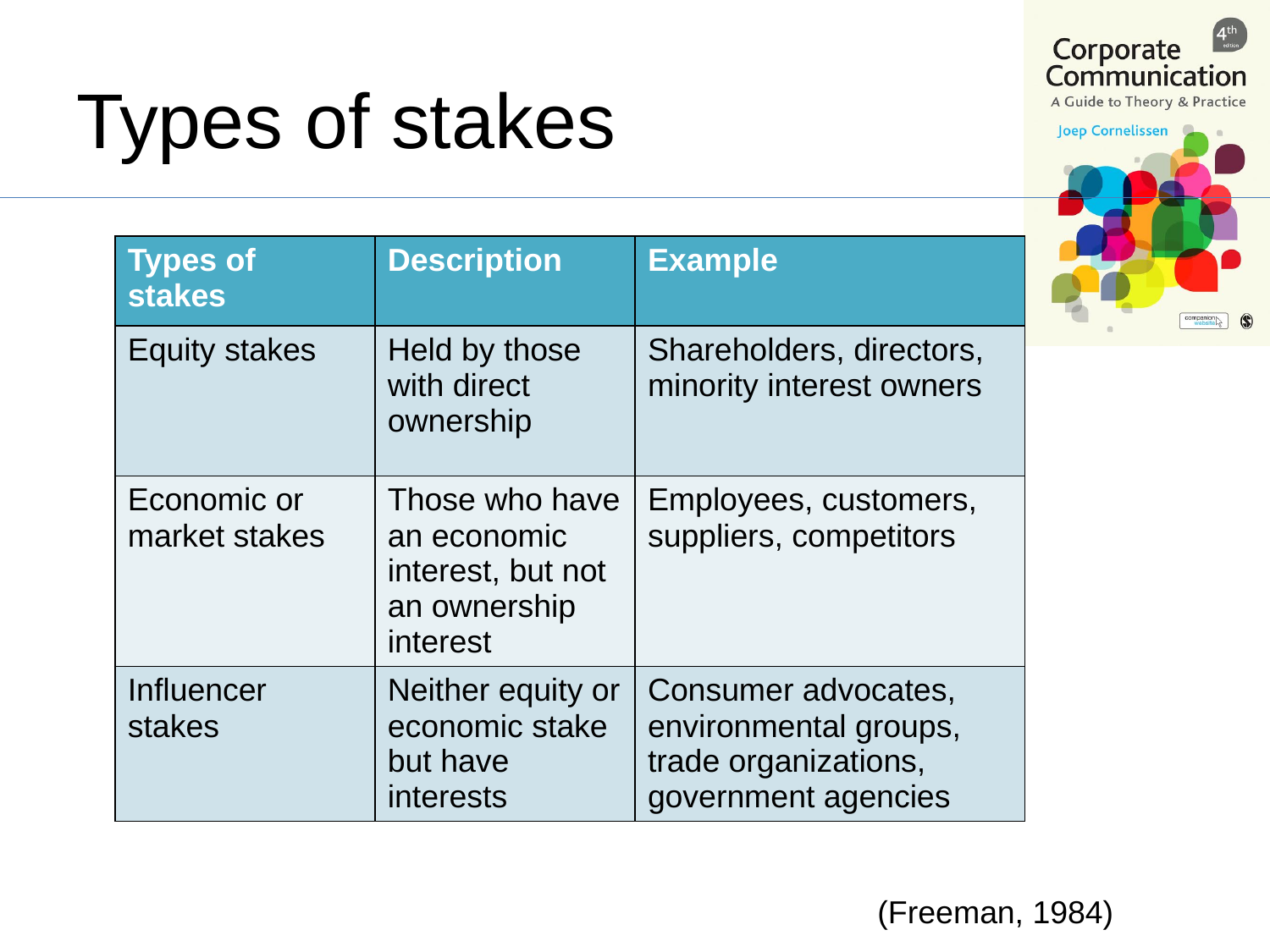

# Types of stakes

| Types of stakes | Description | Example |
| --- | --- | --- |
| Equity stakes | Held by those with direct ownership | Shareholders, directors, minority interest owners |
| Economic or market stakes | Those who have an economic interest, but not an ownership interest | Employees, customers, suppliers, competitors |
| Influencer stakes | Neither equity or economic stake but have interests | Consumer advocates, environmental groups, trade organizations, government agencies |
(Freeman, 1984)